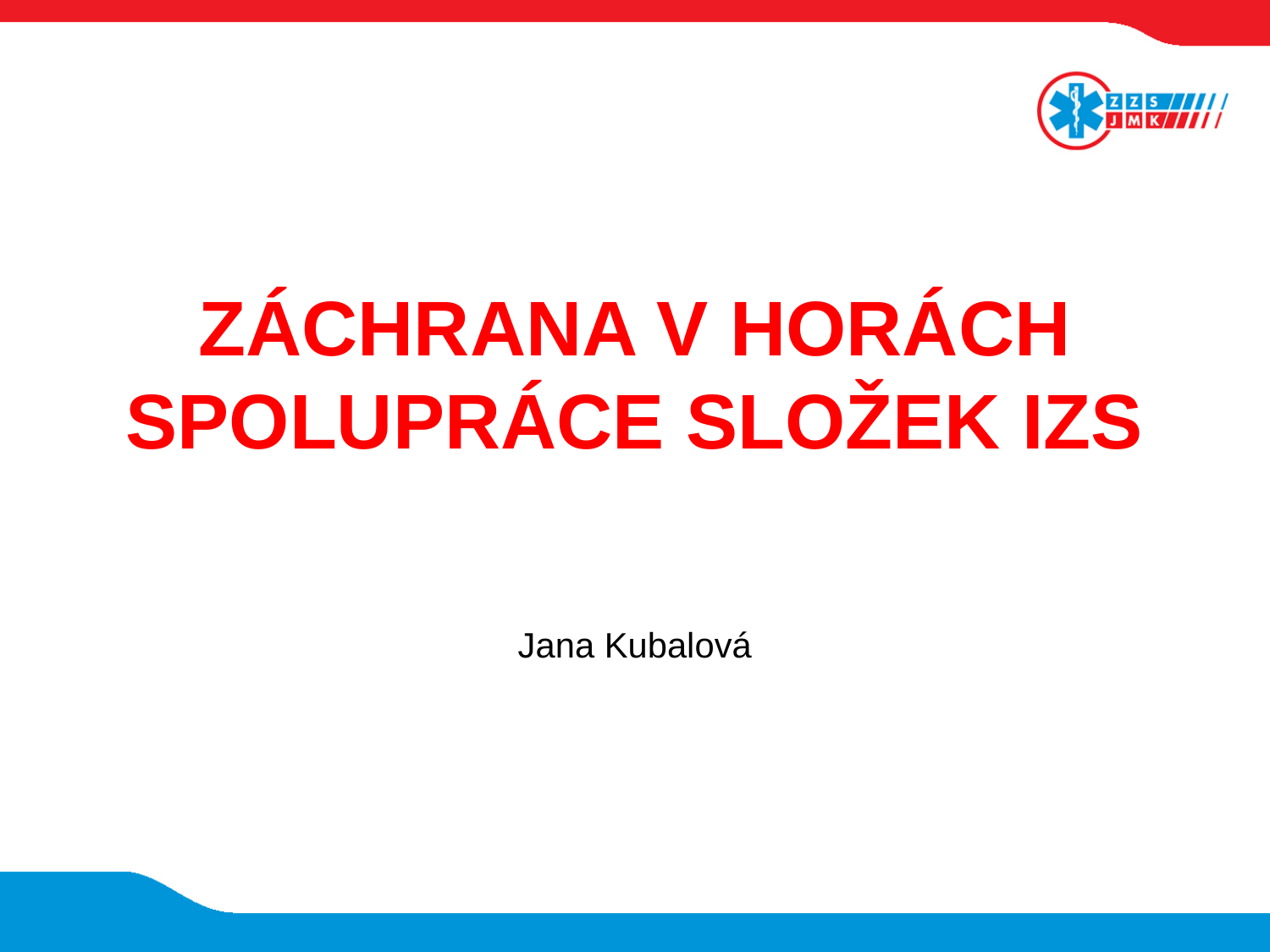

# ZÁCHRANA V HORÁCH SPOLUPRÁCE SLOŽEK IZS
Jana Kubalová